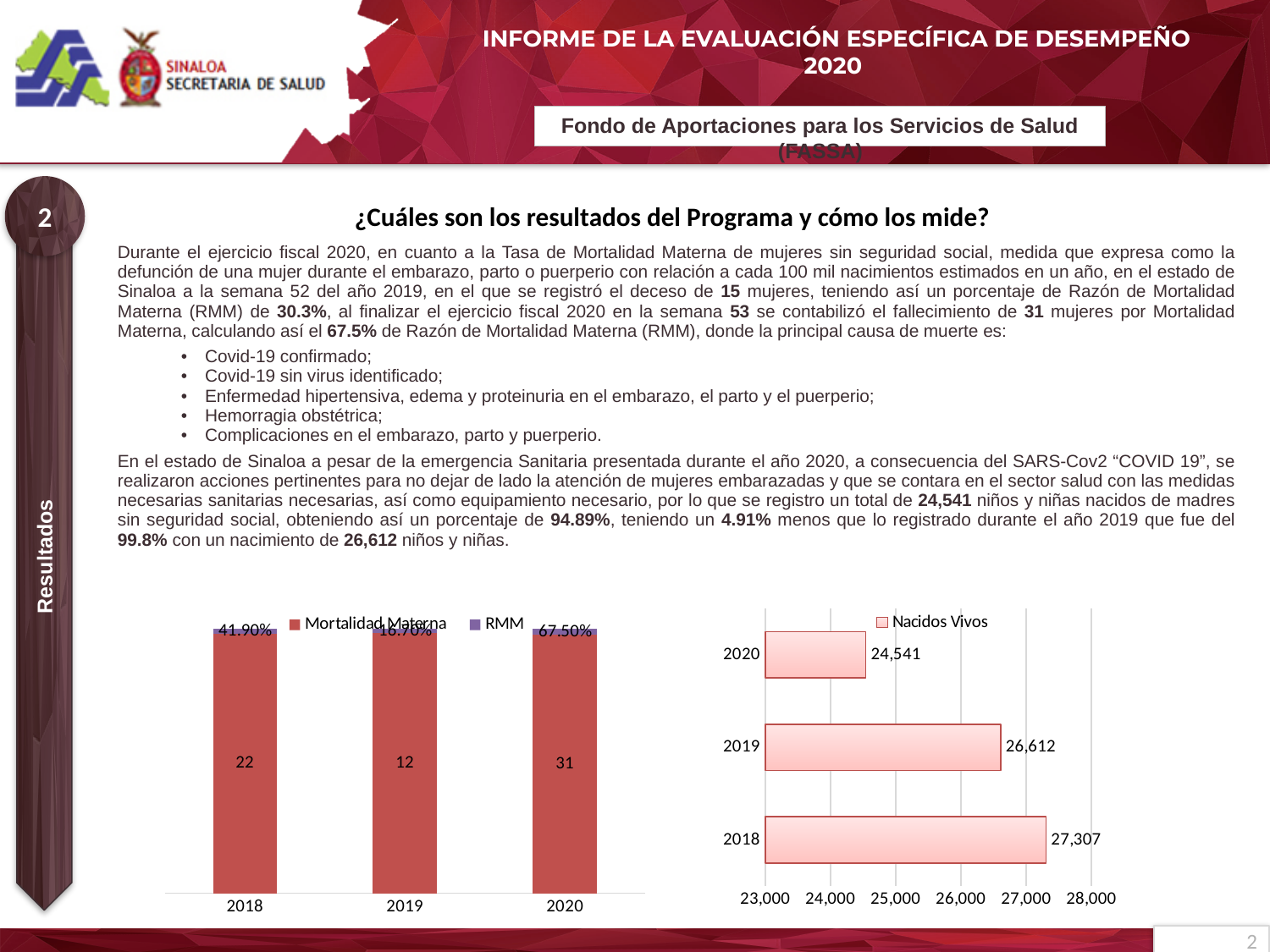

# Fondo de Aportaciones para los Servicios de Salud (FASSA)
2
¿Cuáles son los resultados del Programa y cómo los mide?
| Durante el ejercicio fiscal 2020, en cuanto a la Tasa de Mortalidad Materna de mujeres sin seguridad social, medida que expresa como la defunción de una mujer durante el embarazo, parto o puerperio con relación a cada 100 mil nacimientos estimados en un año, en el estado de Sinaloa a la semana 52 del año 2019, en el que se registró el deceso de 15 mujeres, teniendo así un porcentaje de Razón de Mortalidad Materna (RMM) de 30.3%, al finalizar el ejercicio fiscal 2020 en la semana 53 se contabilizó el fallecimiento de 31 mujeres por Mortalidad Materna, calculando así el 67.5% de Razón de Mortalidad Materna (RMM), donde la principal causa de muerte es: Covid-19 confirmado; Covid-19 sin virus identificado; Enfermedad hipertensiva, edema y proteinuria en el embarazo, el parto y el puerperio; Hemorragia obstétrica; Complicaciones en el embarazo, parto y puerperio. En el estado de Sinaloa a pesar de la emergencia Sanitaria presentada durante el año 2020, a consecuencia del SARS-Cov2 “COVID 19”, se realizaron acciones pertinentes para no dejar de lado la atención de mujeres embarazadas y que se contara en el sector salud con las medidas necesarias sanitarias necesarias, así como equipamiento necesario, por lo que se registro un total de 24,541 niños y niñas nacidos de madres sin seguridad social, obteniendo así un porcentaje de 94.89%, teniendo un 4.91% menos que lo registrado durante el año 2019 que fue del 99.8% con un nacimiento de 26,612 niños y niñas. |
| --- |

Resultados

### Chart

| Category | Mortalidad Materna | RMM |
|---|---|---|
| 2018 | 22.0 | 0.419 |
| 2019 | 12.0 | 0.167 |
| 2020 | 31.0 | 0.675 |

### Chart

| Category | Nacidos Vivos |
|---|---|
| 2018 | 27307.0 |
| 2019 | 26612.0 |
| 2020 | 24541.0 |
2